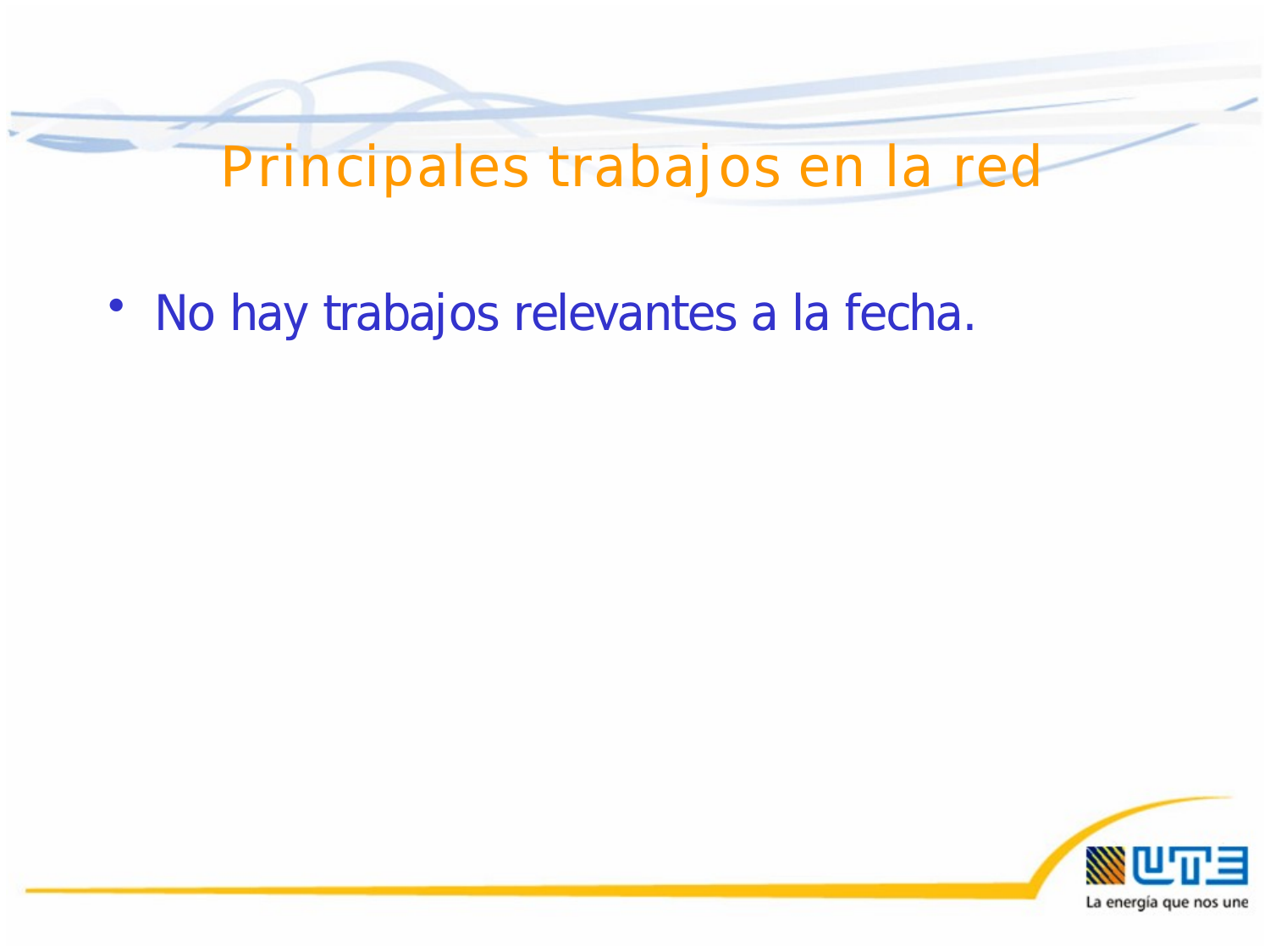

# Principales trabajos en la red
No hay trabajos relevantes a la fecha.